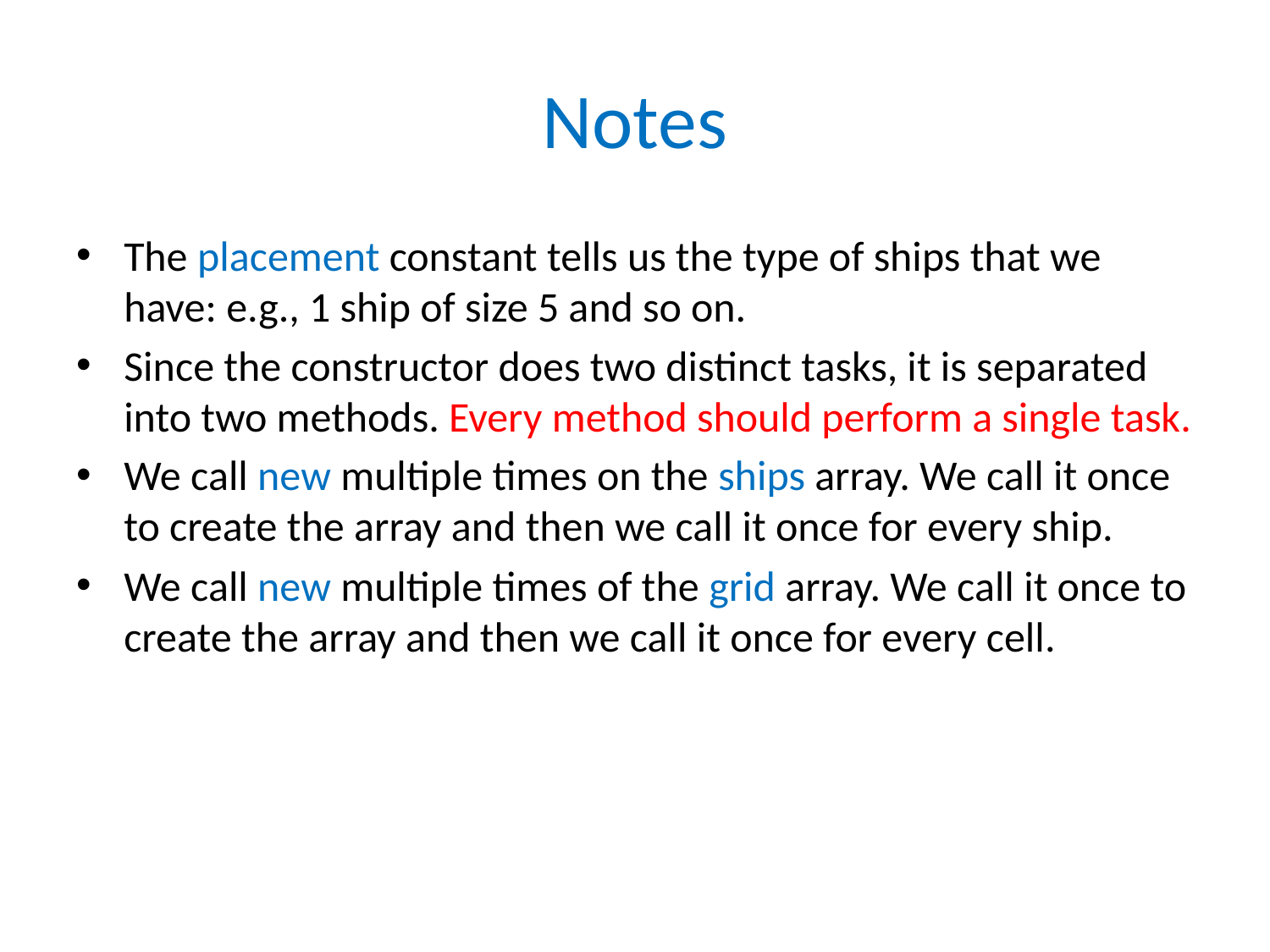

# Notes
The placement constant tells us the type of ships that we have: e.g., 1 ship of size 5 and so on.
Since the constructor does two distinct tasks, it is separated into two methods. Every method should perform a single task.
We call new multiple times on the ships array. We call it once to create the array and then we call it once for every ship.
We call new multiple times of the grid array. We call it once to create the array and then we call it once for every cell.